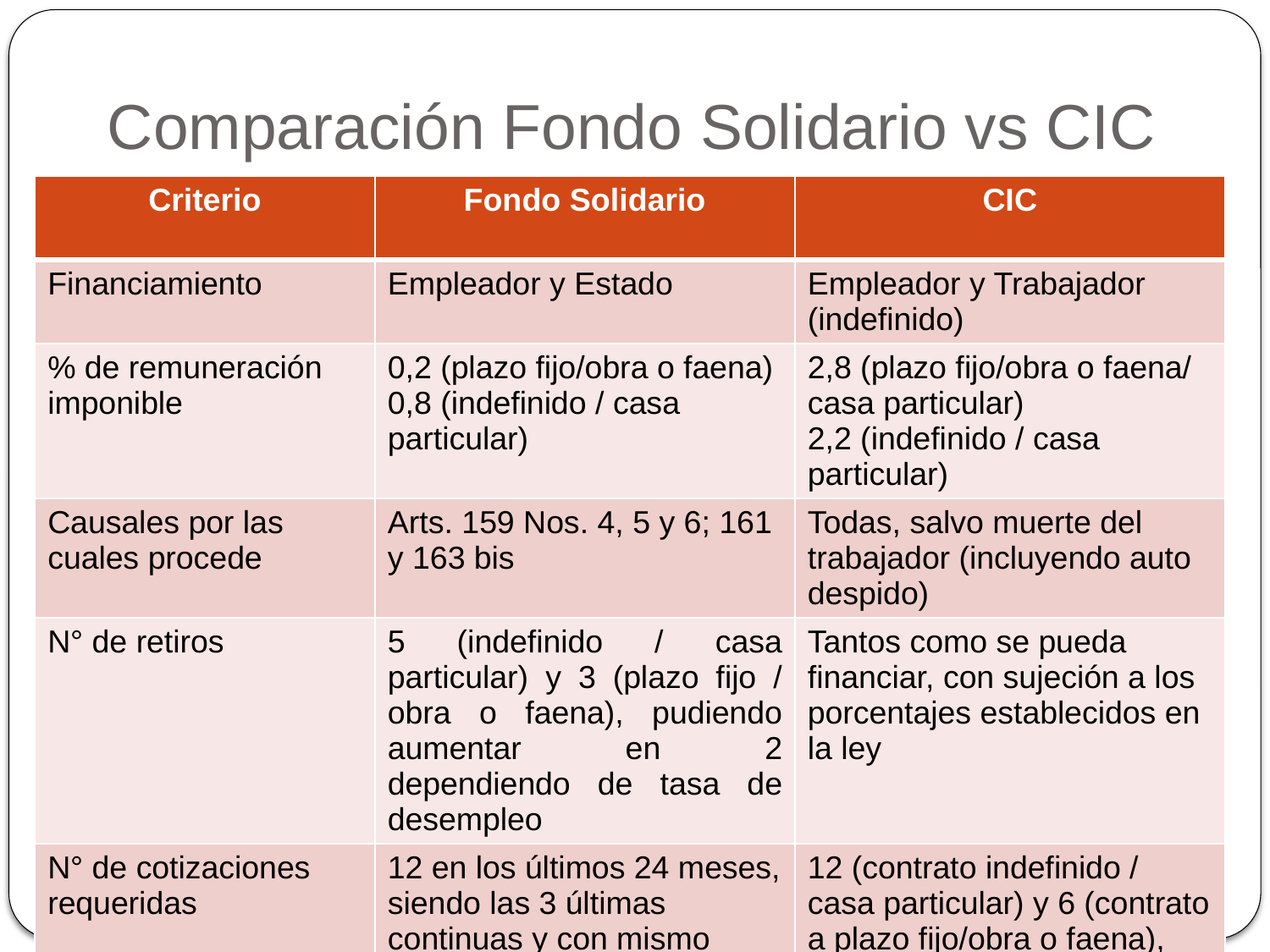

# Comparación Fondo Solidario vs CIC
| Criterio | Fondo Solidario | CIC |
| --- | --- | --- |
| Financiamiento | Empleador y Estado | Empleador y Trabajador (indefinido) |
| % de remuneración imponible | 0,2 (plazo fijo/obra o faena) 0,8 (indefinido / casa particular) | 2,8 (plazo fijo/obra o faena/ casa particular) 2,2 (indefinido / casa particular) |
| Causales por las cuales procede | Arts. 159 Nos. 4, 5 y 6; 161 y 163 bis | Todas, salvo muerte del trabajador (incluyendo auto despido) |
| N° de retiros | 5 (indefinido / casa particular) y 3 (plazo fijo / obra o faena), pudiendo aumentar en 2 dependiendo de tasa de desempleo | Tantos como se pueda financiar, con sujeción a los porcentajes establecidos en la ley |
| N° de cotizaciones requeridas | 12 en los últimos 24 meses, siendo las 3 últimas continuas y con mismo empleador | 12 (contrato indefinido / casa particular) y 6 (contrato a plazo fijo/obra o faena), continuas o discontinuas |